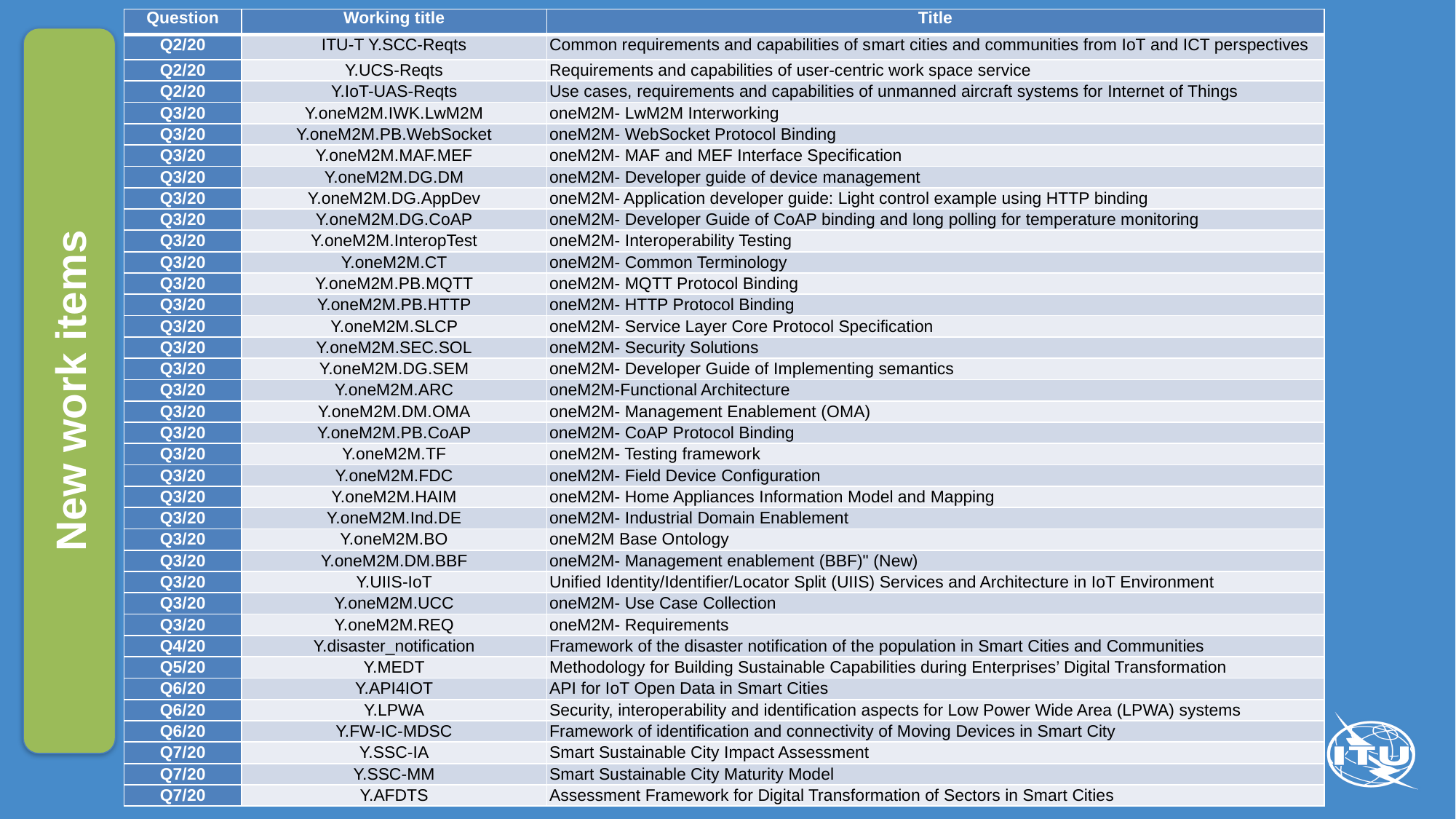

| Question | Working title | Title |
| --- | --- | --- |
| Q2/20 | ITU-T Y.SCC-Reqts | Common requirements and capabilities of smart cities and communities from IoT and ICT perspectives |
| Q2/20 | Y.UCS-Reqts | Requirements and capabilities of user-centric work space service |
| Q2/20 | Y.IoT-UAS-Reqts | Use cases, requirements and capabilities of unmanned aircraft systems for Internet of Things |
| Q3/20 | Y.oneM2M.IWK.LwM2M | oneM2M- LwM2M Interworking |
| Q3/20 | Y.oneM2M.PB.WebSocket | oneM2M- WebSocket Protocol Binding |
| Q3/20 | Y.oneM2M.MAF.MEF | oneM2M- MAF and MEF Interface Specification |
| Q3/20 | Y.oneM2M.DG.DM | oneM2M- Developer guide of device management |
| Q3/20 | Y.oneM2M.DG.AppDev | oneM2M- Application developer guide: Light control example using HTTP binding |
| Q3/20 | Y.oneM2M.DG.CoAP | oneM2M- Developer Guide of CoAP binding and long polling for temperature monitoring |
| Q3/20 | Y.oneM2M.InteropTest | oneM2M- Interoperability Testing |
| Q3/20 | Y.oneM2M.CT | oneM2M- Common Terminology |
| Q3/20 | Y.oneM2M.PB.MQTT | oneM2M- MQTT Protocol Binding |
| Q3/20 | Y.oneM2M.PB.HTTP | oneM2M- HTTP Protocol Binding |
| Q3/20 | Y.oneM2M.SLCP | oneM2M- Service Layer Core Protocol Specification |
| Q3/20 | Y.oneM2M.SEC.SOL | oneM2M- Security Solutions |
| Q3/20 | Y.oneM2M.DG.SEM | oneM2M- Developer Guide of Implementing semantics |
| Q3/20 | Y.oneM2M.ARC | oneM2M-Functional Architecture |
| Q3/20 | Y.oneM2M.DM.OMA | oneM2M- Management Enablement (OMA) |
| Q3/20 | Y.oneM2M.PB.CoAP | oneM2M- CoAP Protocol Binding |
| Q3/20 | Y.oneM2M.TF | oneM2M- Testing framework |
| Q3/20 | Y.oneM2M.FDC | oneM2M- Field Device Configuration |
| Q3/20 | Y.oneM2M.HAIM | oneM2M- Home Appliances Information Model and Mapping |
| Q3/20 | Y.oneM2M.Ind.DE | oneM2M- Industrial Domain Enablement |
| Q3/20 | Y.oneM2M.BO | oneM2M Base Ontology |
| Q3/20 | Y.oneM2M.DM.BBF | oneM2M- Management enablement (BBF)" (New) |
| Q3/20 | Y.UIIS-IoT | Unified Identity/Identifier/Locator Split (UIIS) Services and Architecture in IoT Environment |
| Q3/20 | Y.oneM2M.UCC | oneM2M- Use Case Collection |
| Q3/20 | Y.oneM2M.REQ | oneM2M- Requirements |
| Q4/20 | Y.disaster\_notification | Framework of the disaster notification of the population in Smart Cities and Communities |
| Q5/20 | Y.MEDT | Methodology for Building Sustainable Capabilities during Enterprises’ Digital Transformation |
| Q6/20 | Y.API4IOT | API for IoT Open Data in Smart Cities |
| Q6/20 | Y.LPWA | Security, interoperability and identification aspects for Low Power Wide Area (LPWA) systems |
| Q6/20 | Y.FW-IC-MDSC | Framework of identification and connectivity of Moving Devices in Smart City |
| Q7/20 | Y.SSC-IA | Smart Sustainable City Impact Assessment |
| Q7/20 | Y.SSC-MM | Smart Sustainable City Maturity Model |
| Q7/20 | Y.AFDTS | Assessment Framework for Digital Transformation of Sectors in Smart Cities |
New work items